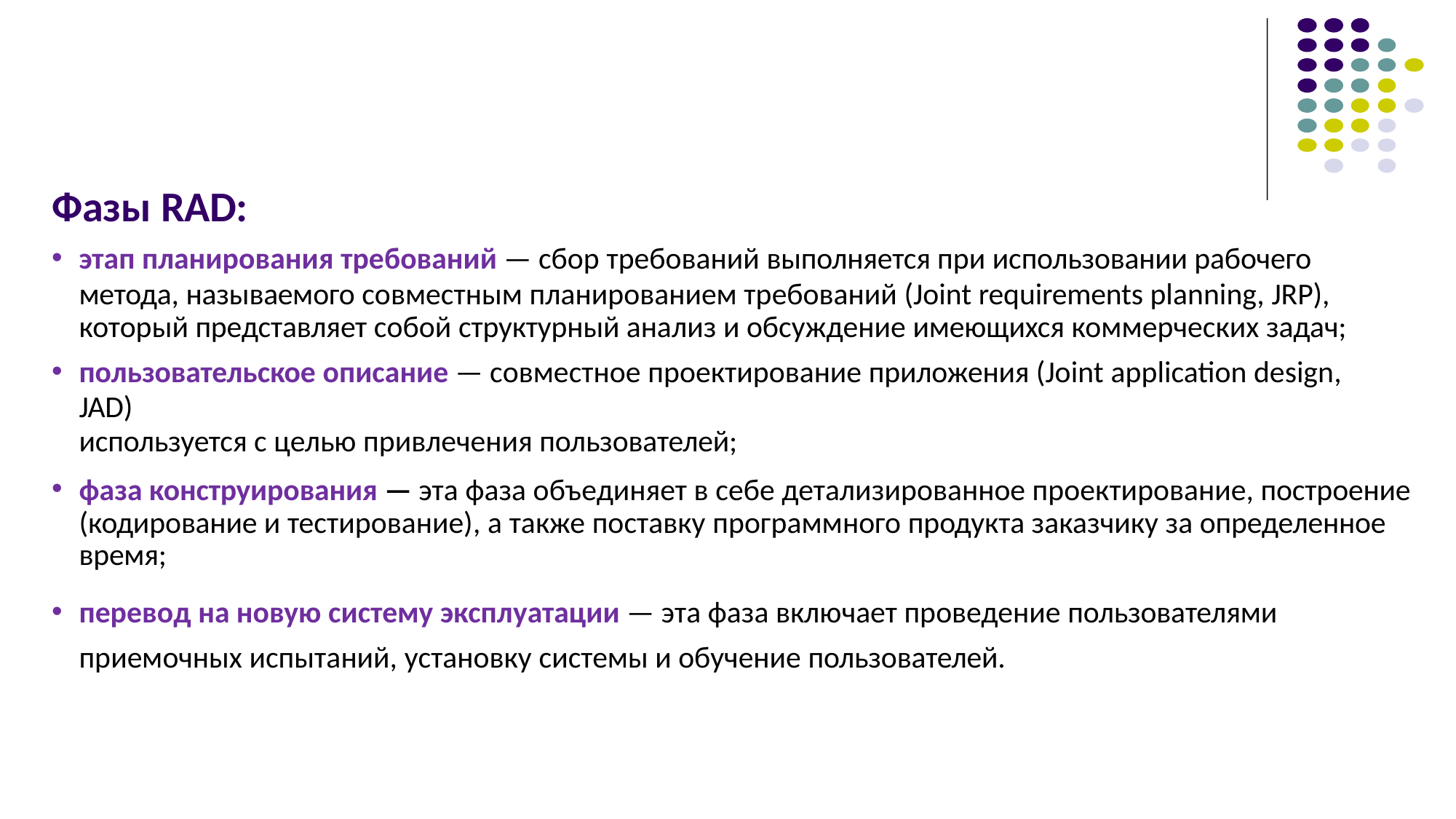

# Фазы RAD:
этап планирования требований — сбор требований выполняется при использовании рабочего
метода, называемого совместным планированием требований (Joint requirements planning, JRP), который представляет собой структурный анализ и обсуждение имеющихся коммерческих задач;
пользовательское описание — совместное проектирование приложения (Joint application design, JAD)
используется с целью привлечения пользователей;
фаза конструирования — эта фаза объединяет в себе детализированное проектирование, построение (кодирование и тестирование), а также поставку программного продукта заказчику за определенное
время;
перевод на новую систему эксплуатации — эта фаза включает проведение пользователями
приемочных испытаний, установку системы и обучение пользователей.